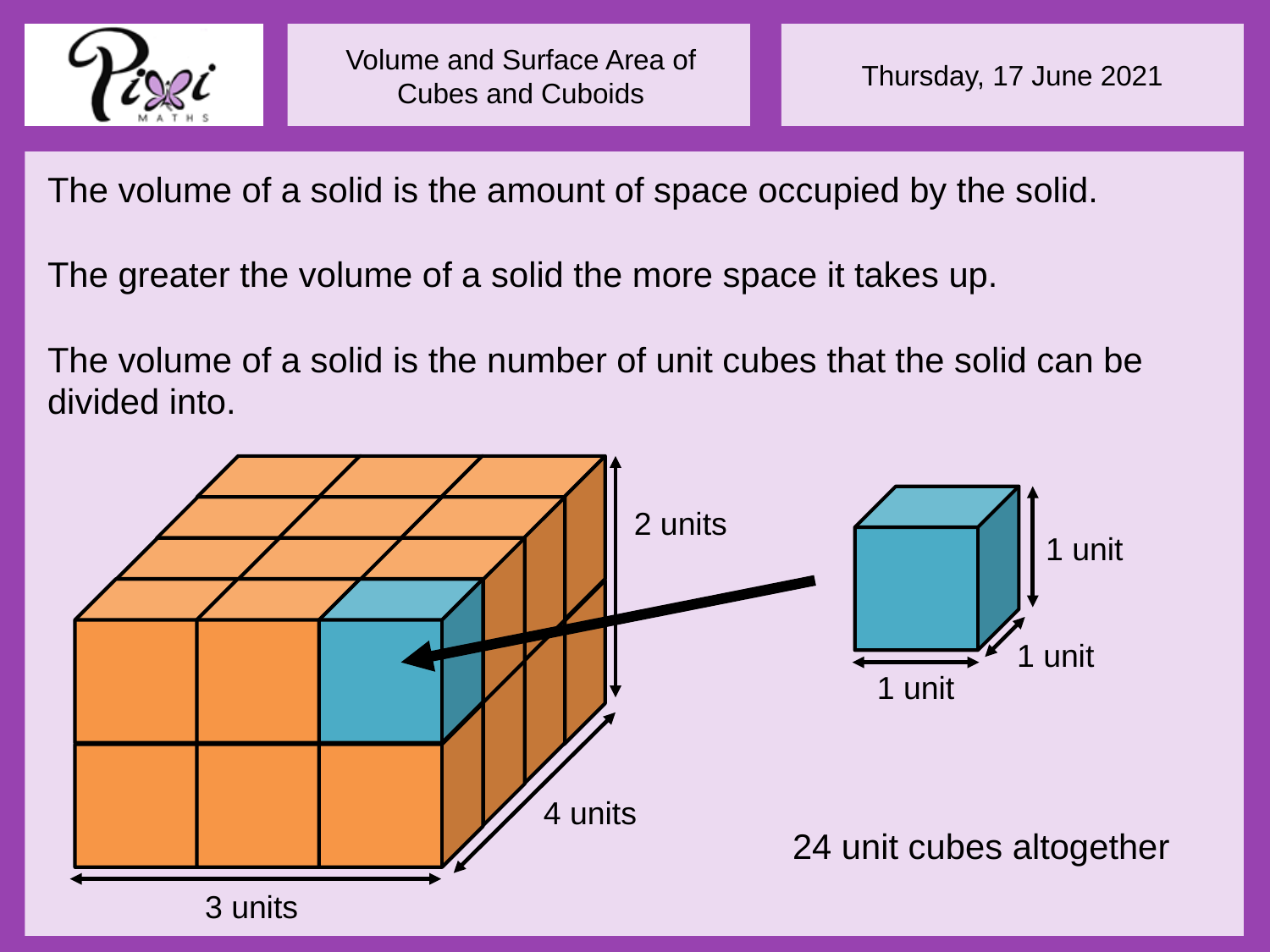

The volume of a solid is the amount of space occupied by the solid.

The greater the volume of a solid the more space it takes up.

The volume of a solid is the number of unit cubes that the solid can be divided into.

2 units
1 unit
1 unit
1 unit
4 units
24 unit cubes altogether
3 units